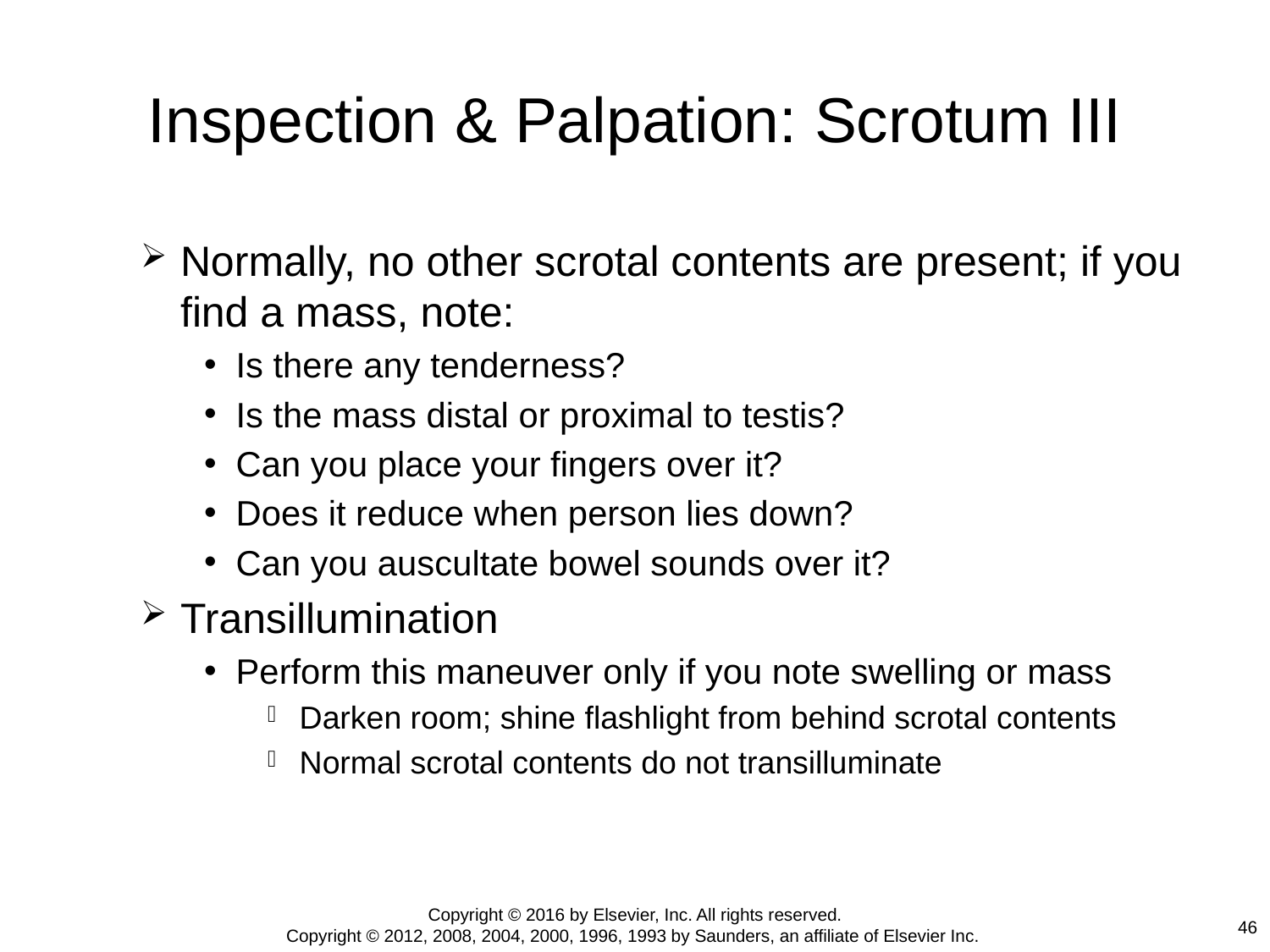

# Inspection & Palpation: Scrotum III
Normally, no other scrotal contents are present; if you find a mass, note:
Is there any tenderness?
Is the mass distal or proximal to testis?
Can you place your fingers over it?
Does it reduce when person lies down?
Can you auscultate bowel sounds over it?
Transillumination
Perform this maneuver only if you note swelling or mass
Darken room; shine flashlight from behind scrotal contents
Normal scrotal contents do not transilluminate
Copyright © 2016 by Elsevier, Inc. All rights reserved.
Copyright © 2012, 2008, 2004, 2000, 1996, 1993 by Saunders, an affiliate of Elsevier Inc.
46